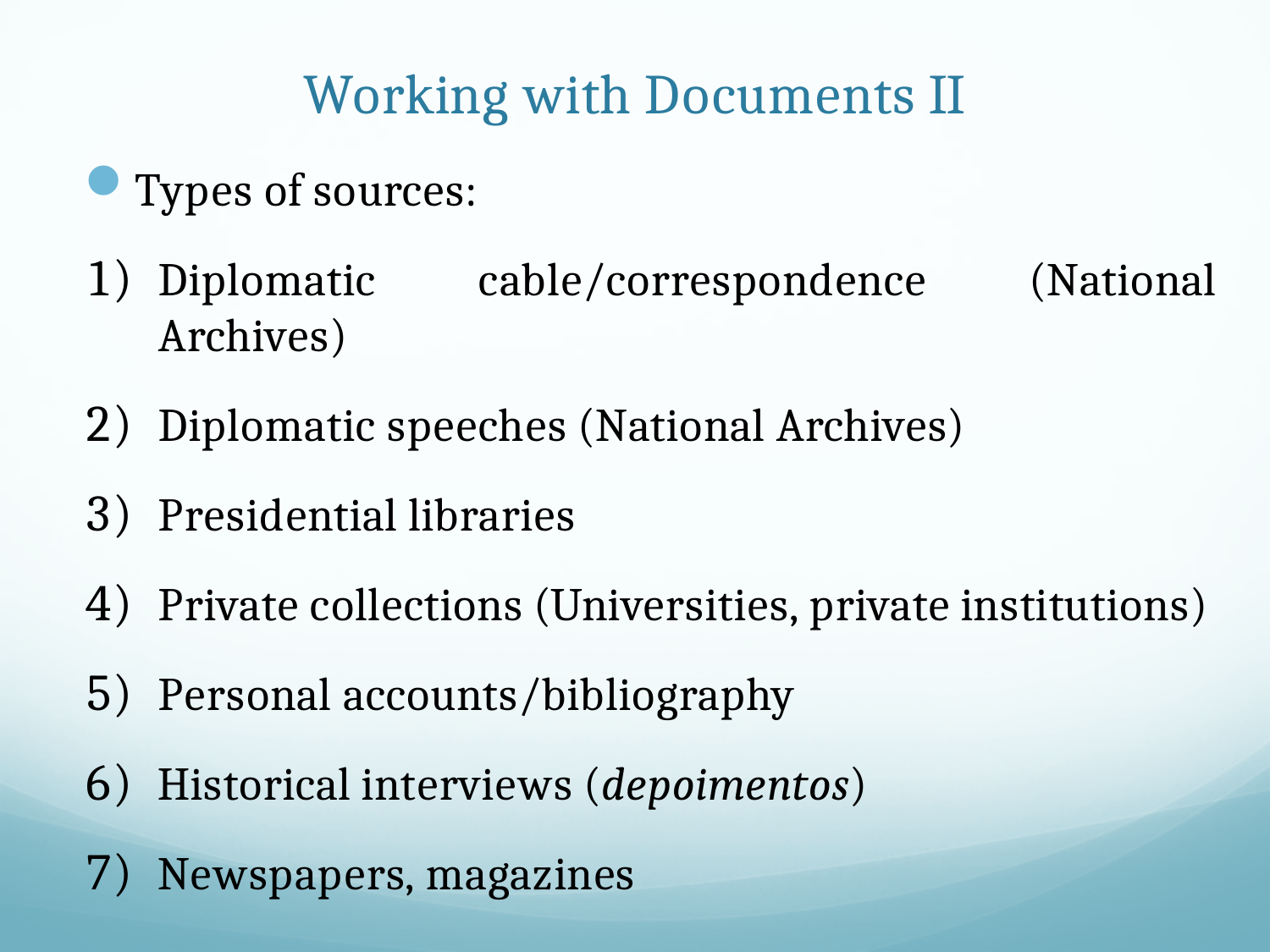

# Working with Documents II
Types of sources:
Diplomatic cable/correspondence (National Archives)
Diplomatic speeches (National Archives)
Presidential libraries
Private collections (Universities, private institutions)
Personal accounts/bibliography
Historical interviews (depoimentos)
Newspapers, magazines